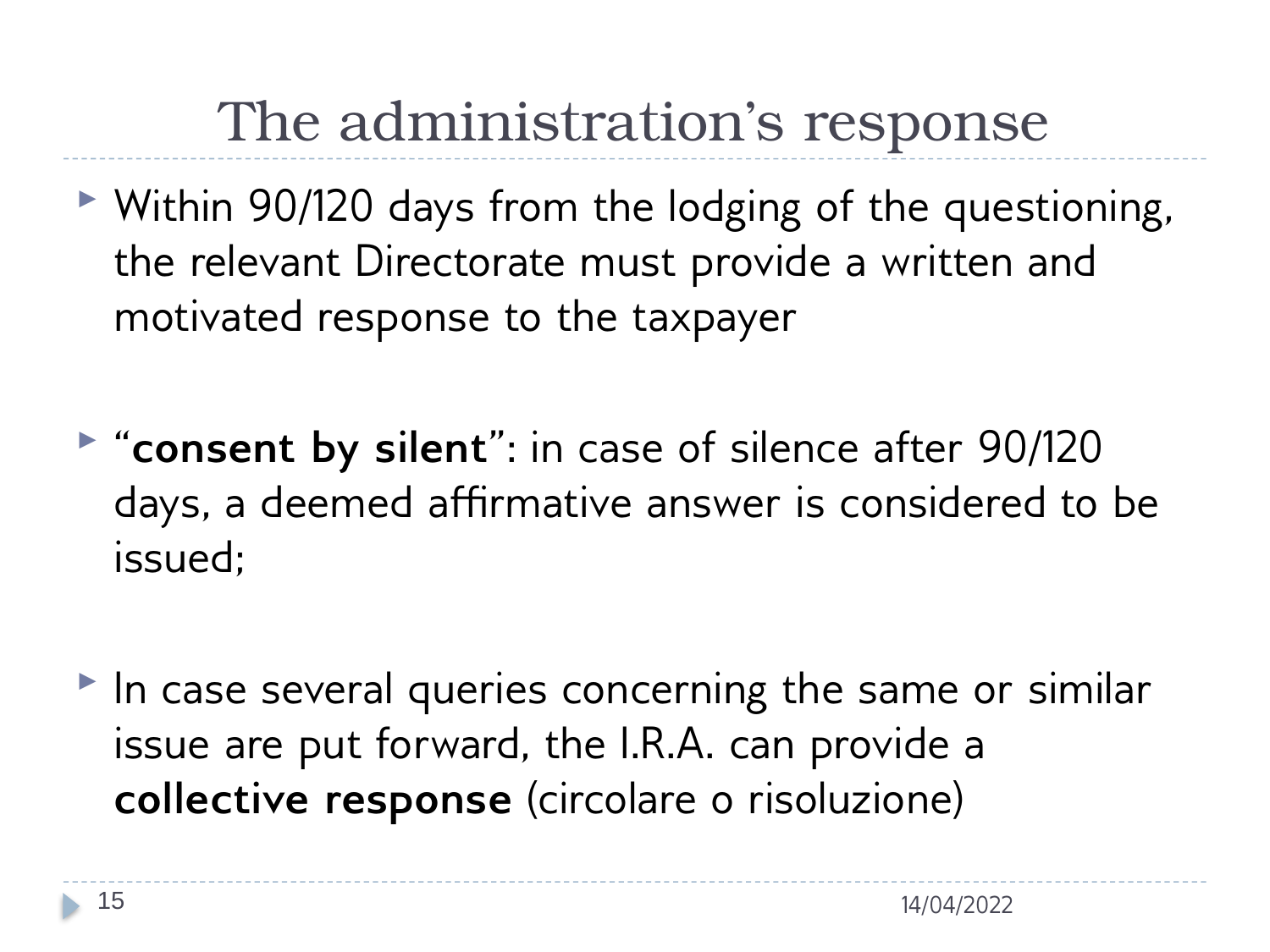

# The administration’s response
Within 90/120 days from the lodging of the questioning, the relevant Directorate must provide a written and motivated response to the taxpayer

“consent by silent”: in case of silence after 90/120 days, a deemed affirmative answer is considered to be issued;

In case several queries concerning the same or similar issue are put forward, the I.R.A. can provide a collective response (circolare o risoluzione)

15
14/04/2022